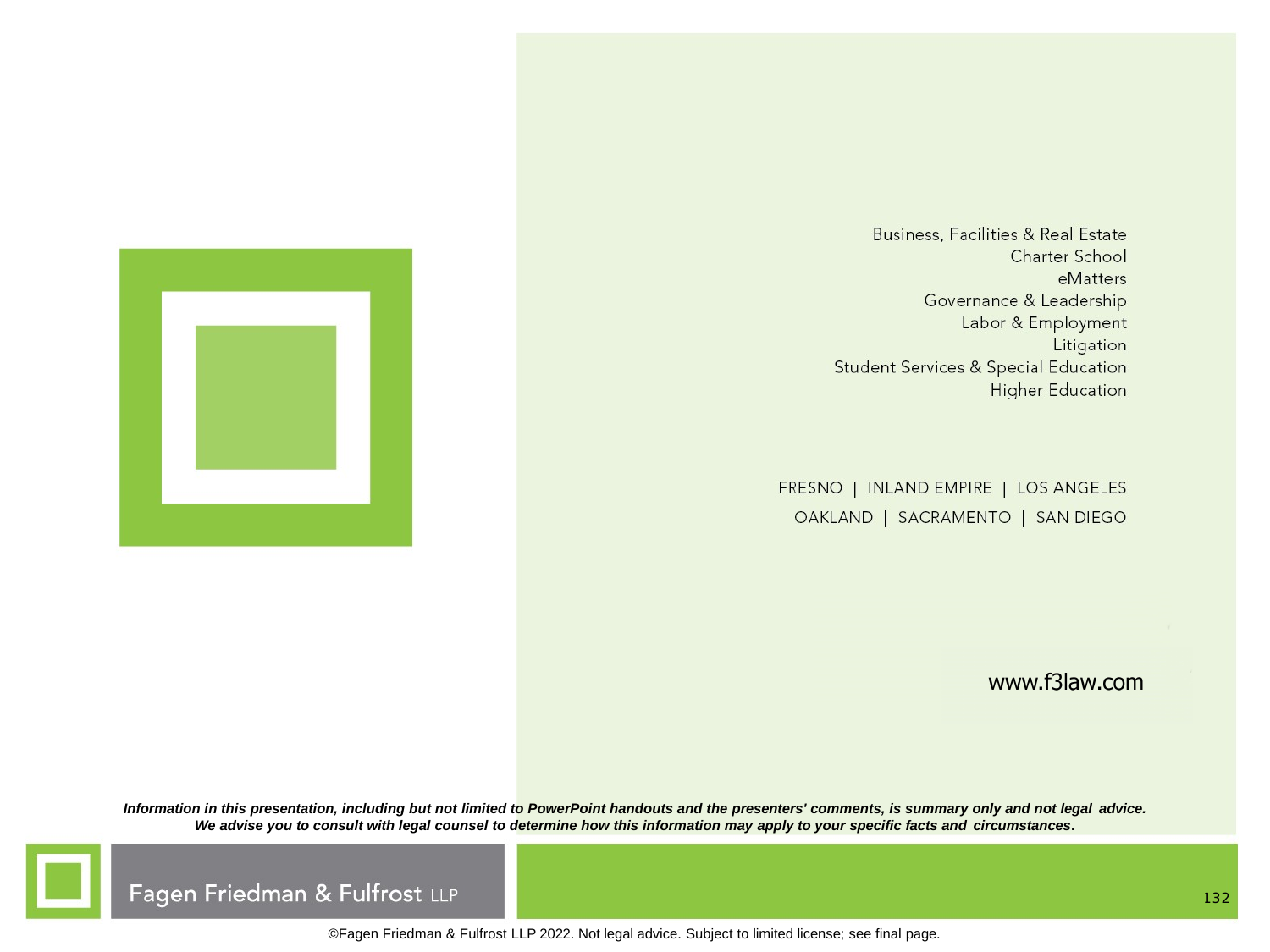

Information in this presentation, including but not limited to PowerPoint handouts and the presenters' comments, is summary only and not legal advice.
We advise you to consult with legal counsel to determine how this information may apply to your specific facts and circumstances.
132
©Fagen Friedman & Fulfrost LLP 2022. Not legal advice. Subject to limited license; see final page.